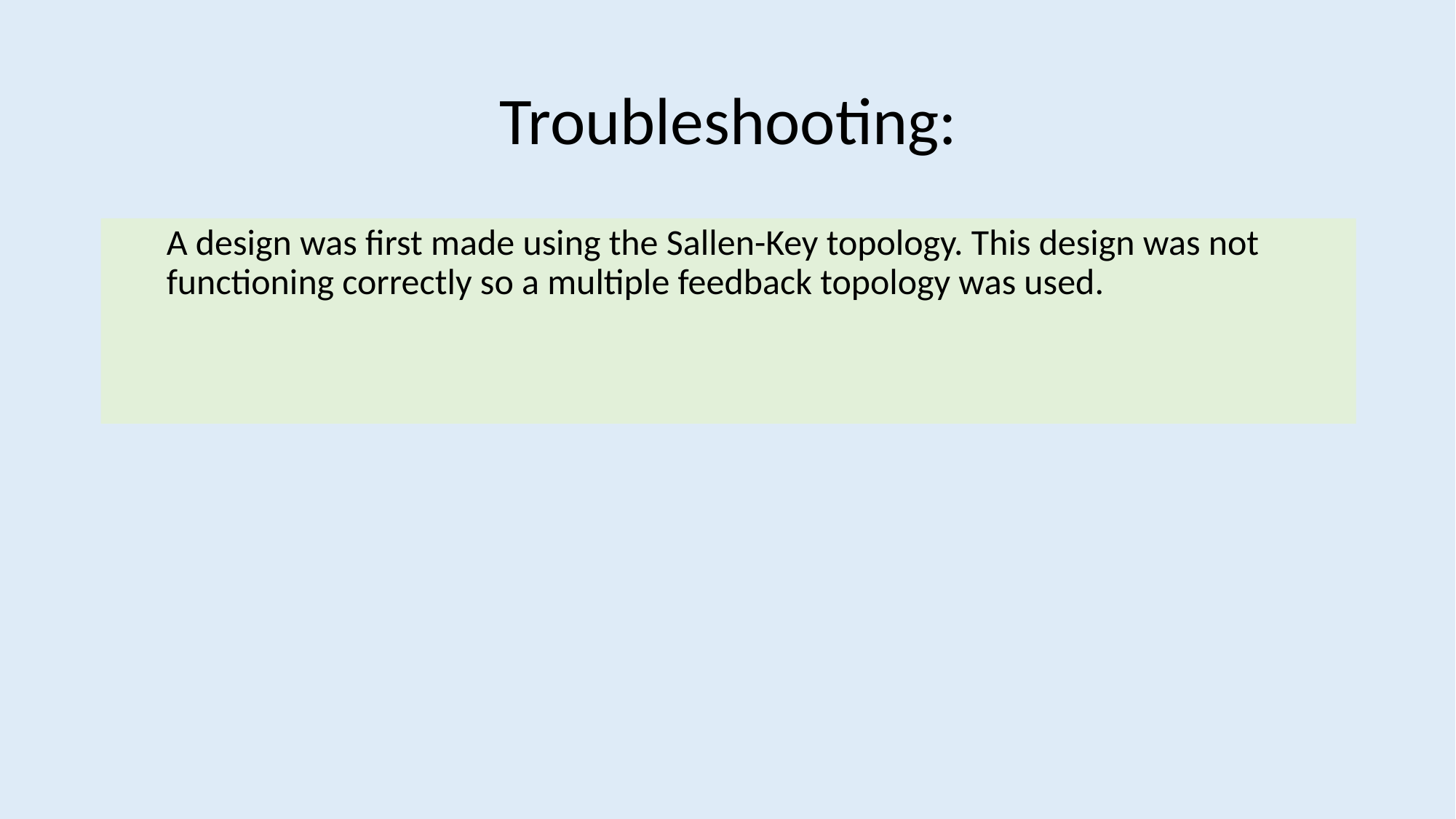

# Troubleshooting:
A design was first made using the Sallen-Key topology. This design was not functioning correctly so a multiple feedback topology was used.